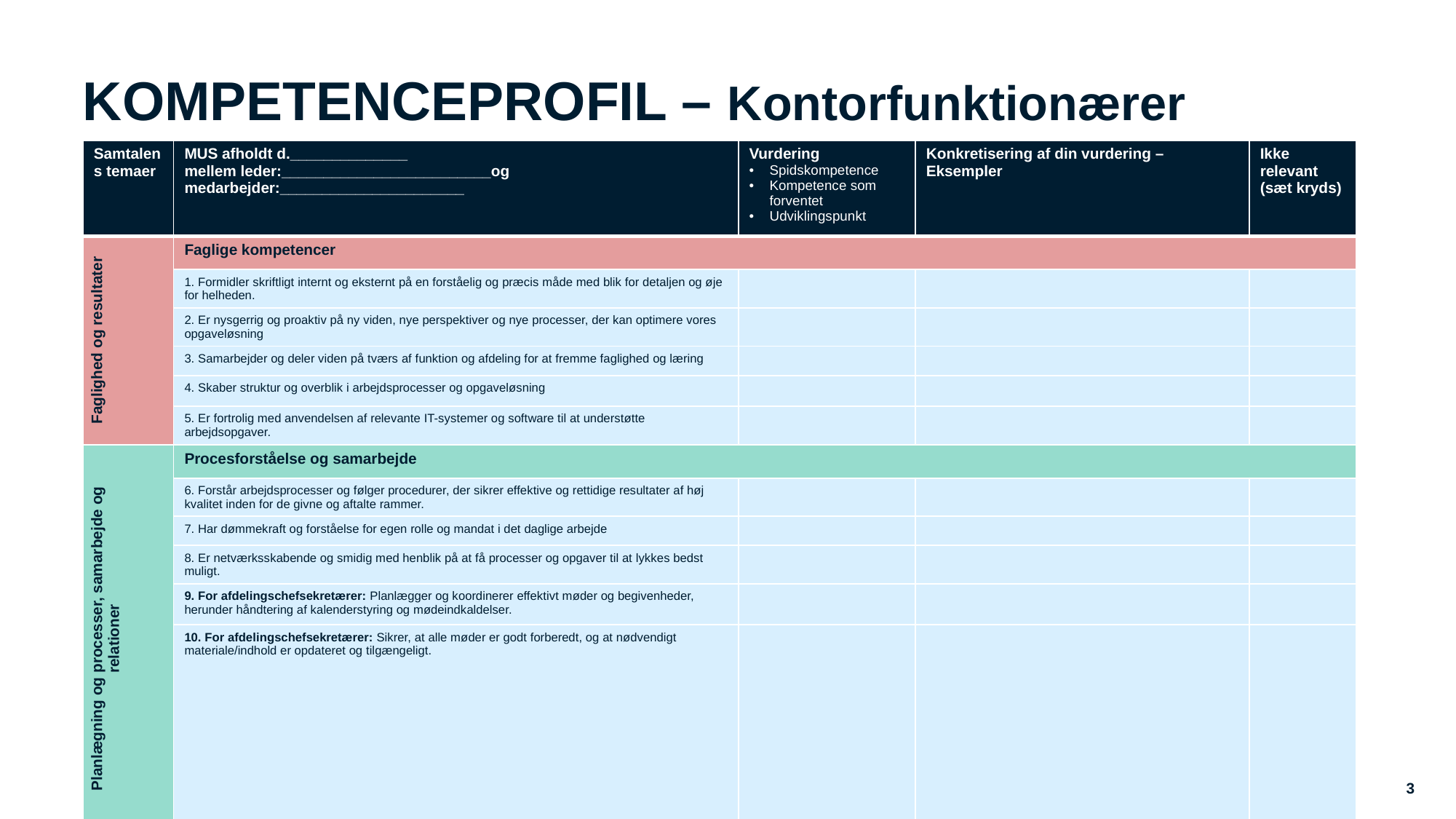

# KOMPETENCEPROFIL – Kontorfunktionærer
| Samtalens temaer | MUS afholdt d.\_\_\_\_\_\_\_\_\_\_\_\_\_\_ mellem leder:\_\_\_\_\_\_\_\_\_\_\_\_\_\_\_\_\_\_\_\_\_\_\_\_\_og medarbejder:\_\_\_\_\_\_\_\_\_\_\_\_\_\_\_\_\_\_\_\_\_\_ | Vurdering Spidskompetence Kompetence som forventet Udviklingspunkt | Konkretisering af din vurdering – Eksempler | Ikke relevant (sæt kryds) |
| --- | --- | --- | --- | --- |
| Faglighed og resultater | Faglige kompetencer |  |  |  |
|  | 1. Formidler skriftligt internt og eksternt på en forståelig og præcis måde med blik for detaljen og øje for helheden. |  |  |  |
|  | 2. Er nysgerrig og proaktiv på ny viden, nye perspektiver og nye processer, der kan optimere vores opgaveløsning |  |  |  |
|  | 3. Samarbejder og deler viden på tværs af funktion og afdeling for at fremme faglighed og læring |  |  |  |
|  | 4. Skaber struktur og overblik i arbejdsprocesser og opgaveløsning |  |  |  |
|  | 5. Er fortrolig med anvendelsen af relevante IT-systemer og software til at understøtte arbejdsopgaver. |  |  |  |
| Planlægning og processer, samarbejde og relationer | Procesforståelse og samarbejde |  |  |  |
|  | 6. Forstår arbejdsprocesser og følger procedurer, der sikrer effektive og rettidige resultater af høj kvalitet inden for de givne og aftalte rammer. |  |  |  |
|  | 7. Har dømmekraft og forståelse for egen rolle og mandat i det daglige arbejde |  |  |  |
|  | 8. Er netværksskabende og smidig med henblik på at få processer og opgaver til at lykkes bedst muligt. |  |  |  |
|  | 9. For afdelingschefsekretærer: Planlægger og koordinerer effektivt møder og begivenheder, herunder håndtering af kalenderstyring og mødeindkaldelser. |  |  |  |
|  | 10. For afdelingschefsekretærer: Sikrer, at alle møder er godt forberedt, og at nødvendigt materiale/indhold er opdateret og tilgængeligt. |  |  |  |
| Motivation, strategi og udvikling | Indsats og engagement |  |  |  |
|  | 11. Er serviceminded, fleksibel og bidrager til den fælles opgaveløsning i kontoret og ministeriet som helhed. |  |  |  |
|  | 12. Er en kollega, der tager ansvar for fælles trivsel og arbejdsmiljø. |  |  |  |
|  | 13. Har fokus på egen læring, udvikling og prioritering af opgaver i samarbejde med nærmeste leder |  |  |  |
3